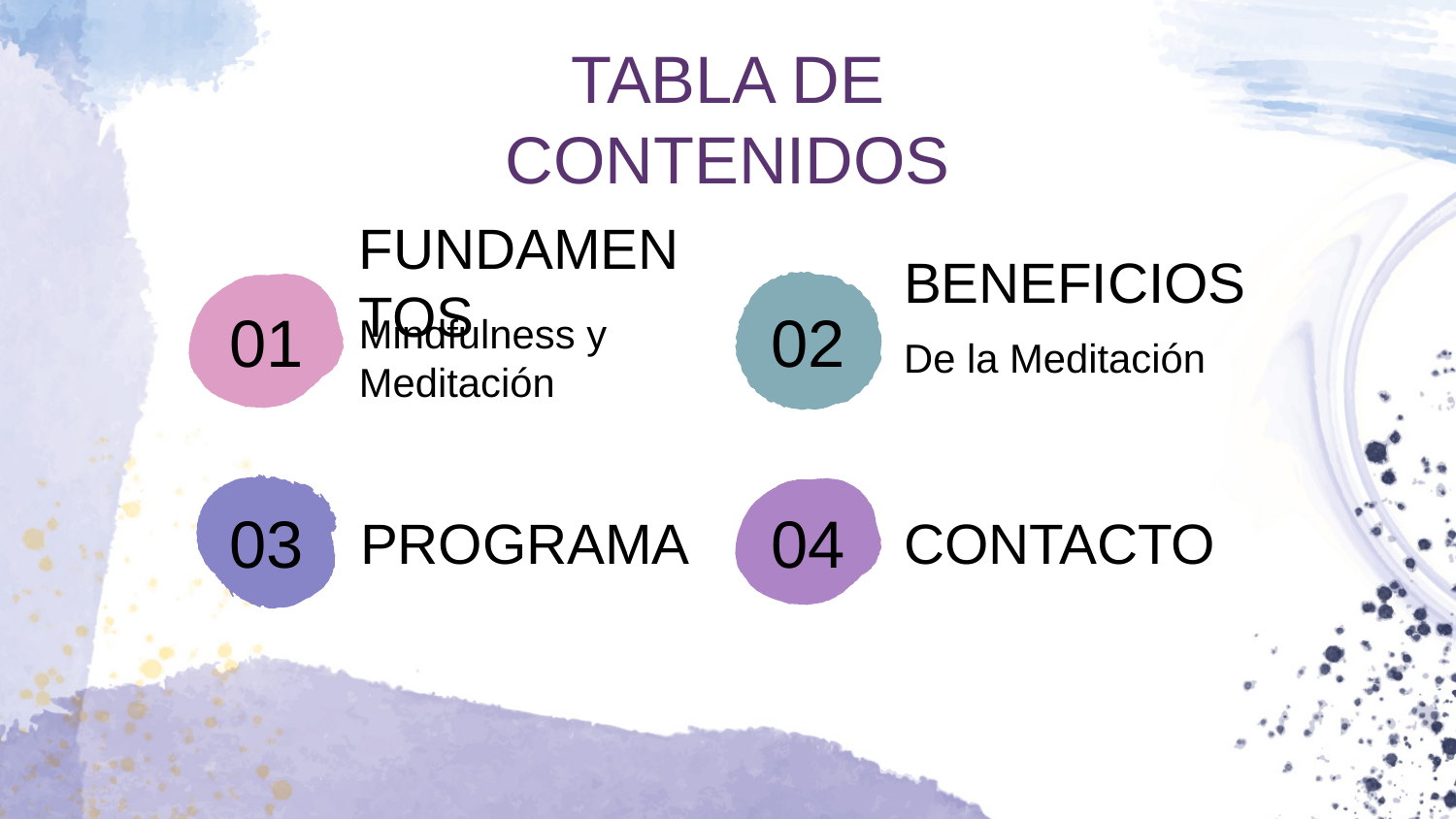

TABLA DE CONTENIDOS
# FUNDAMENTOS
BENEFICIOS

01
02
Mindfulness y Meditación
De la Meditación

03
04
PROGRAMA
CONTACTO